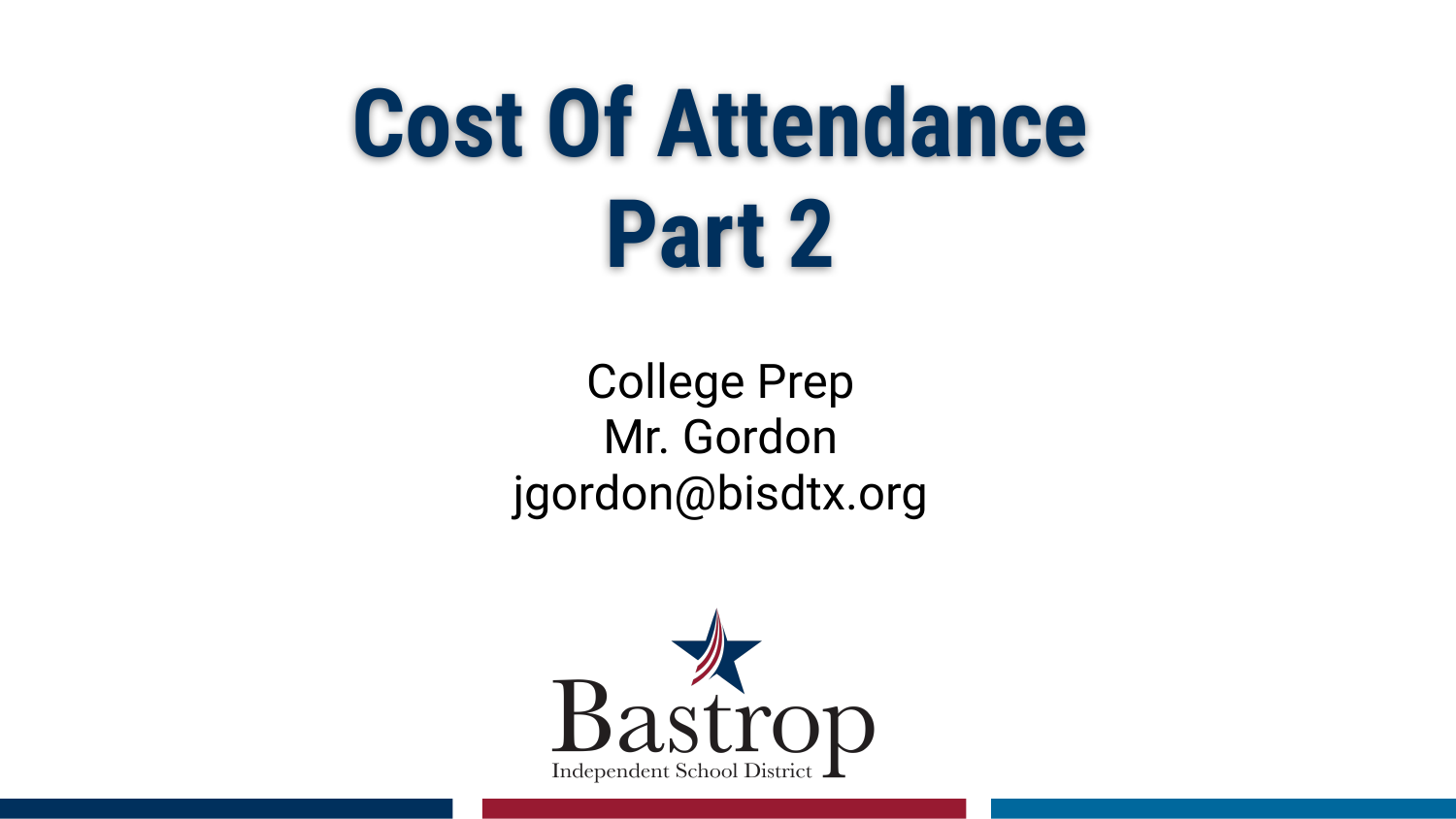

# Cost Of Attendance
Part 2
College Prep
Mr. Gordon
jgordon@bisdtx.org